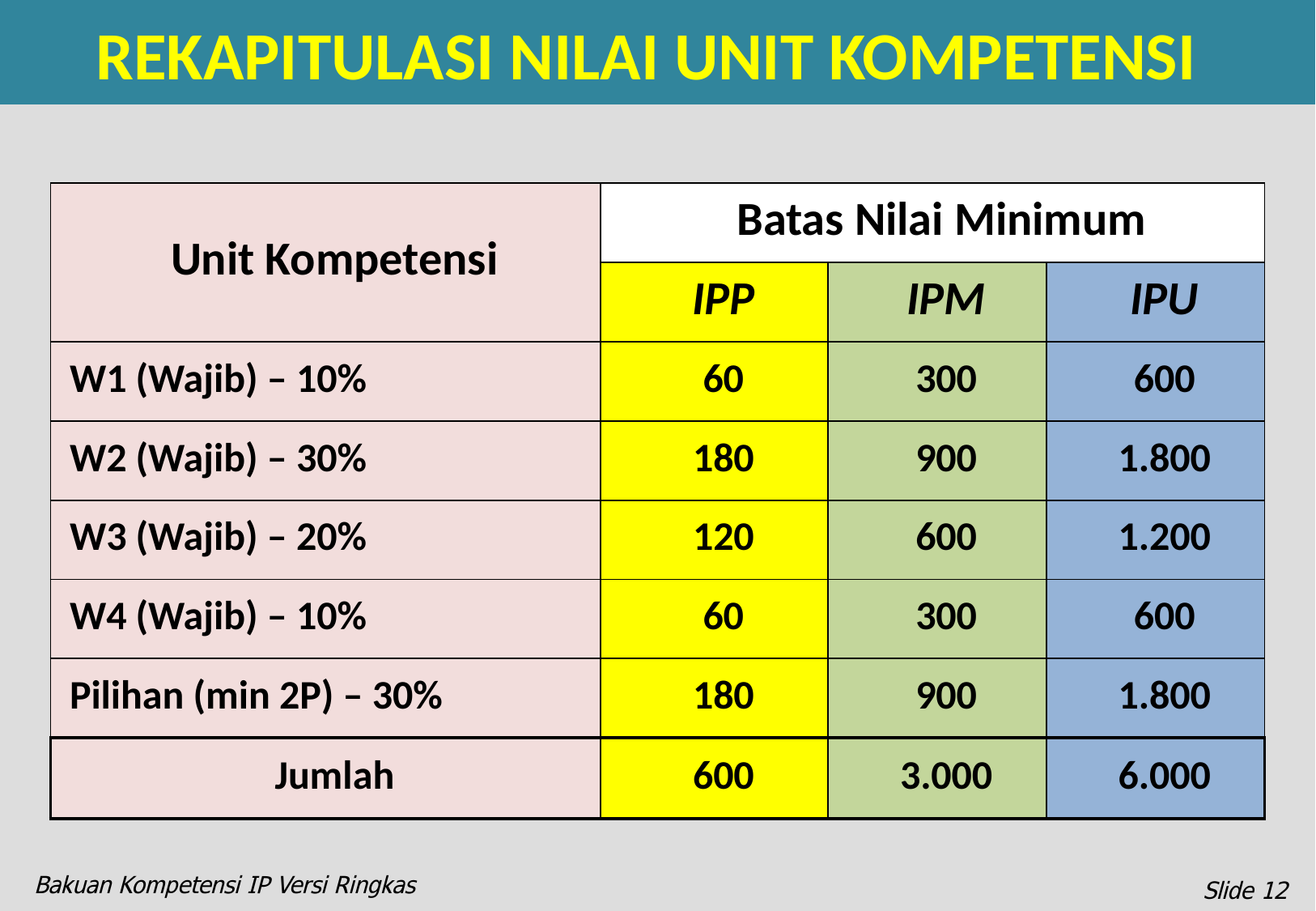

REKAPITULASI NILAI UNIT KOMPETENSI
| Unit Kompetensi | Batas Nilai Minimum |  |  |
| --- | --- | --- | --- |
|  | IPP | IPM | IPU |
| W1 (Wajib) – 10% | 60 | 300 | 600 |
| W2 (Wajib) – 30% | 180 | 900 | 1.800 |
| W3 (Wajib) – 20% | 120 | 600 | 1.200 |
| W4 (Wajib) – 10% | 60 | 300 | 600 |
| Pilihan (min 2P) – 30% | 180 | 900 | 1.800 |
| Jumlah | 600 | 3.000 | 6.000 |
Bakuan Kompetensi IP Versi Ringkas
Slide 12